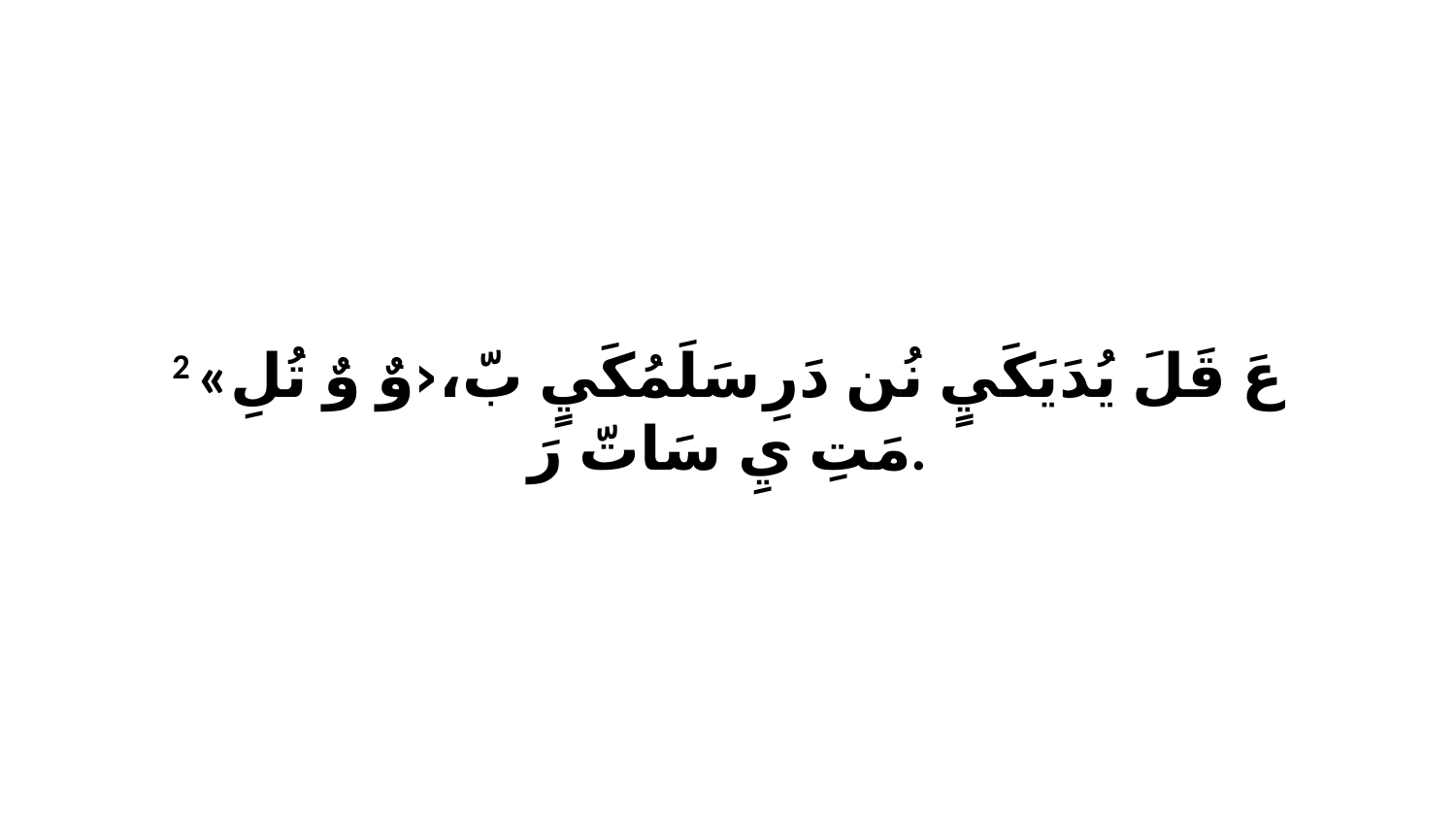

2 «عَ قَلَ يُدَيَكَيٍ نُن دَرِ سَلَمُكَيٍ بّ،‹وٌ وٌ تُلِ مَتِ يِ سَاتّ رَ.